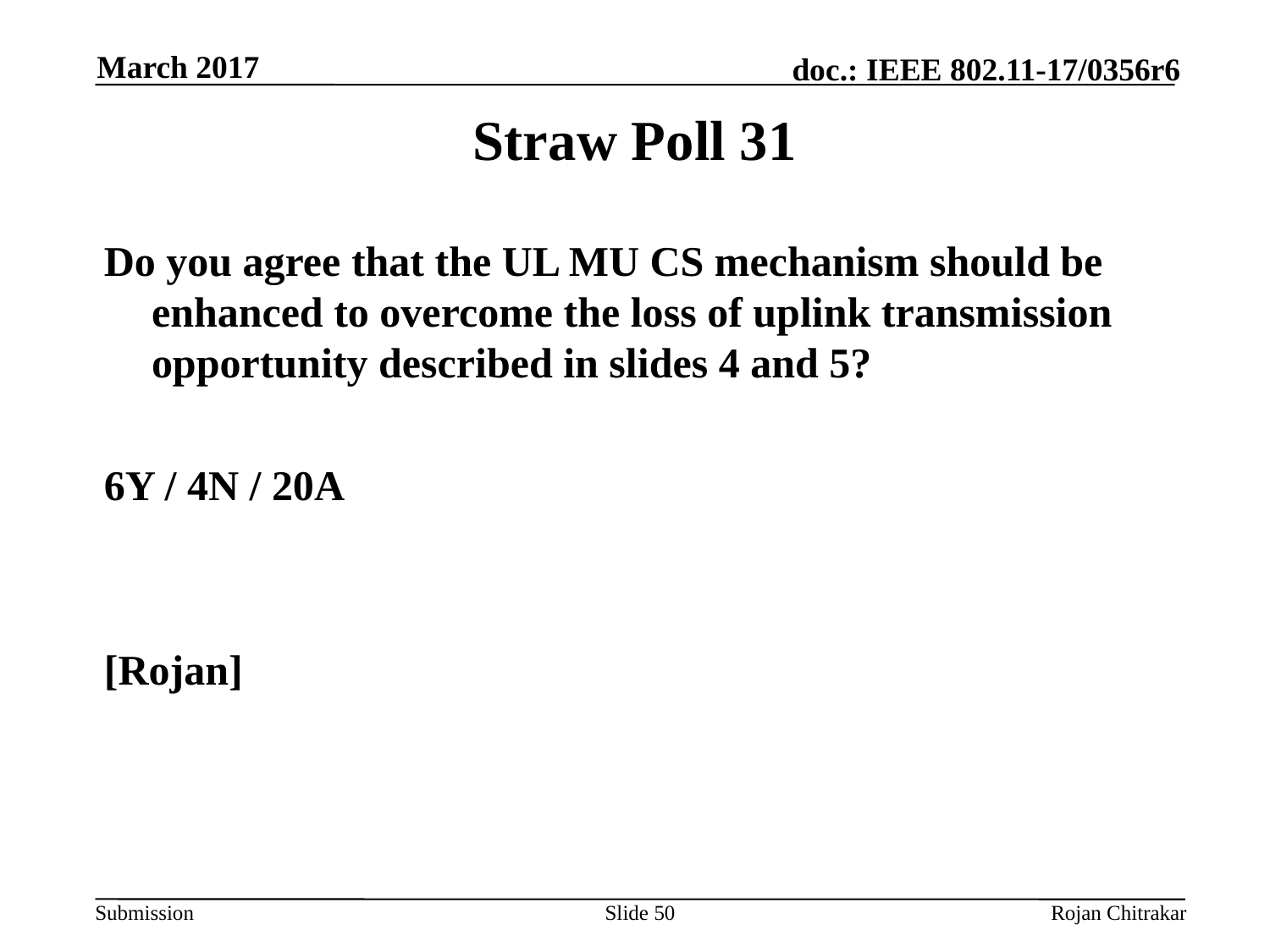

March 2017
# Straw Poll 31
Do you agree that the UL MU CS mechanism should be enhanced to overcome the loss of uplink transmission opportunity described in slides 4 and 5?

6Y / 4N / 20A

[Rojan]
Slide 50
Rojan Chitrakar